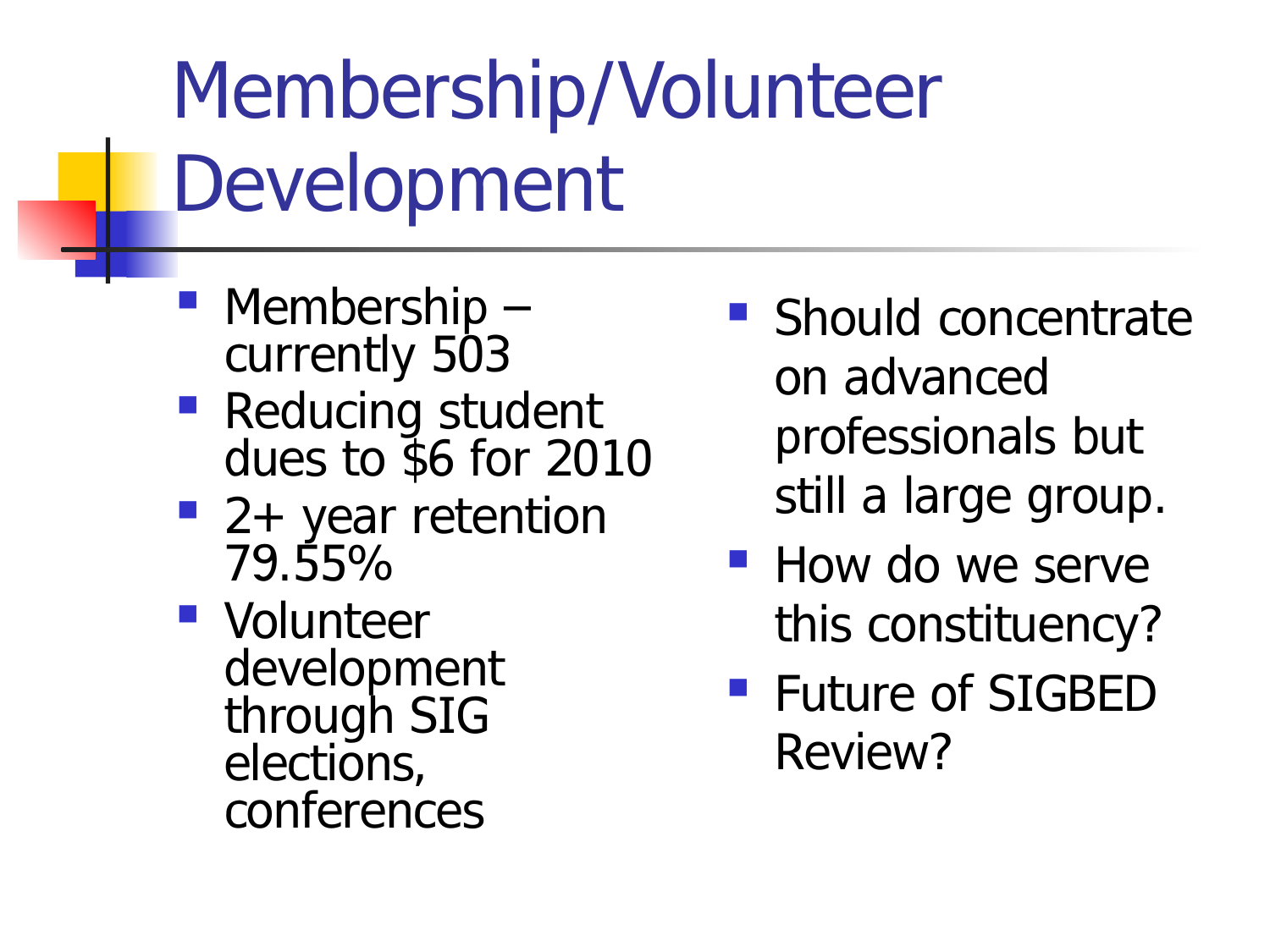

# Membership/Volunteer Development
Membership – currently 503
Reducing student dues to $6 for 2010
2+ year retention 79.55%
Volunteer development through SIG elections, conferences
Should concentrate on advanced professionals but still a large group.
How do we serve this constituency?
Future of SIGBED Review?